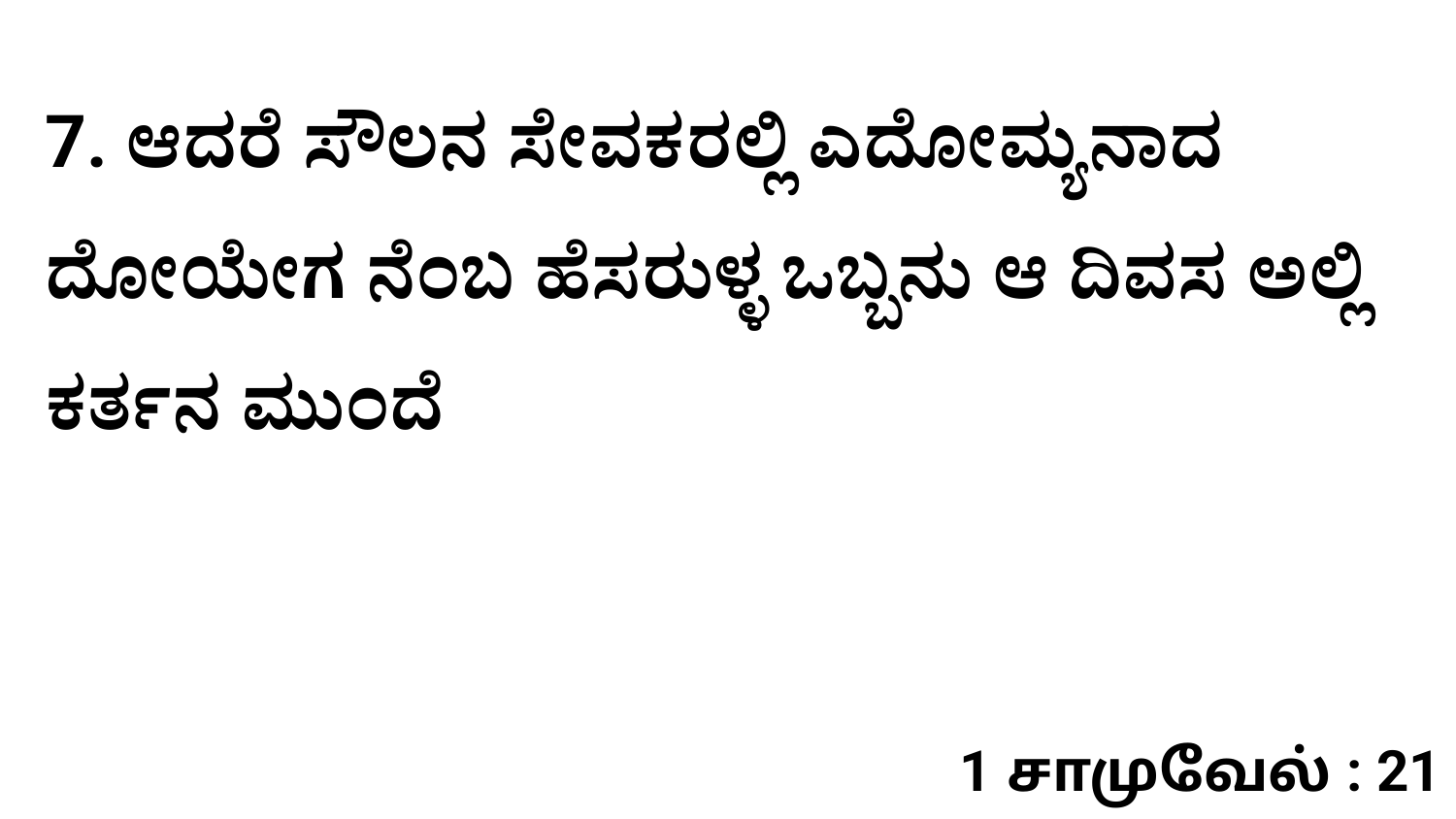

7. ಆದರೆ ಸೌಲನ ಸೇವಕರಲ್ಲಿ ಎದೋಮ್ಯನಾದ ದೋಯೇಗ ನೆಂಬ ಹೆಸರುಳ್ಳ ಒಬ್ಬನು ಆ ದಿವಸ ಅಲ್ಲಿ ಕರ್ತನ ಮುಂದೆ
1 சாமுவேல் : 21